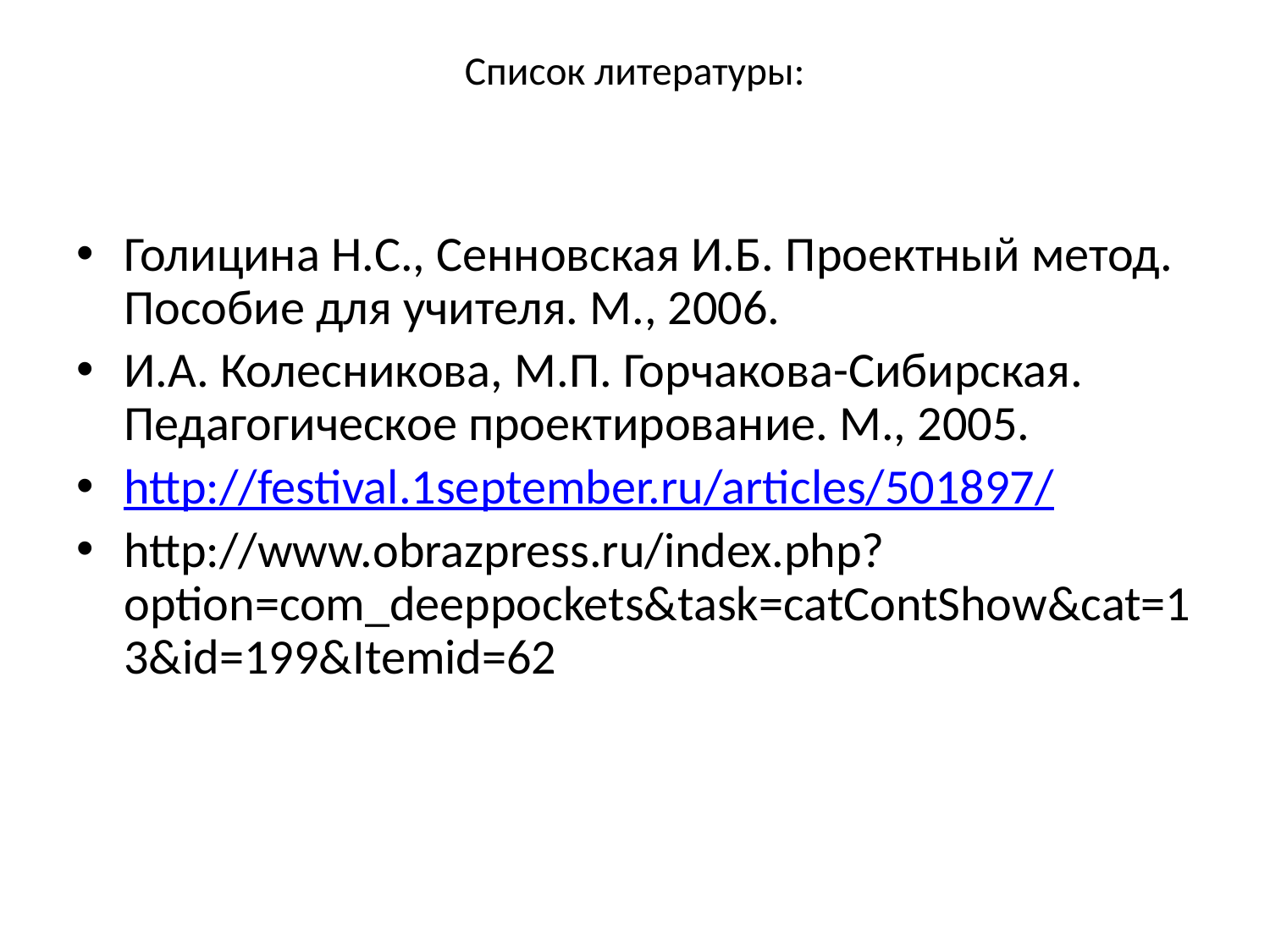

# Список литературы:
Голицина Н.С., Сенновская И.Б. Проектный метод. Пособие для учителя. М., 2006.
И.А. Колесникова, М.П. Горчакова-Сибирская. Педагогическое проектирование. М., 2005.
http://festival.1september.ru/articles/501897/
http://www.obrazpress.ru/index.php?option=com_deeppockets&task=catContShow&cat=13&id=199&Itemid=62